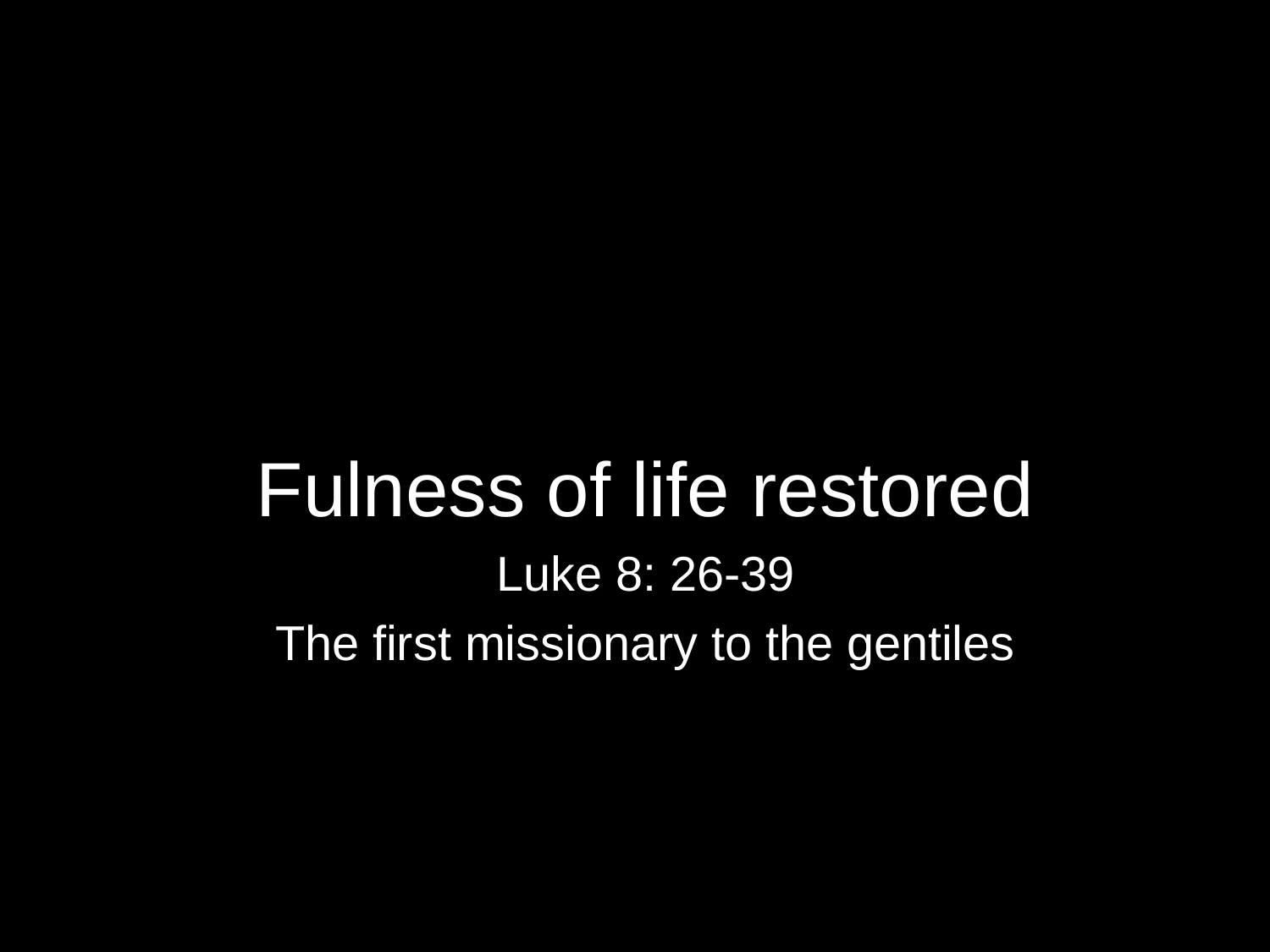

Fulness of life restored
Luke 8: 26-39
The first missionary to the gentiles